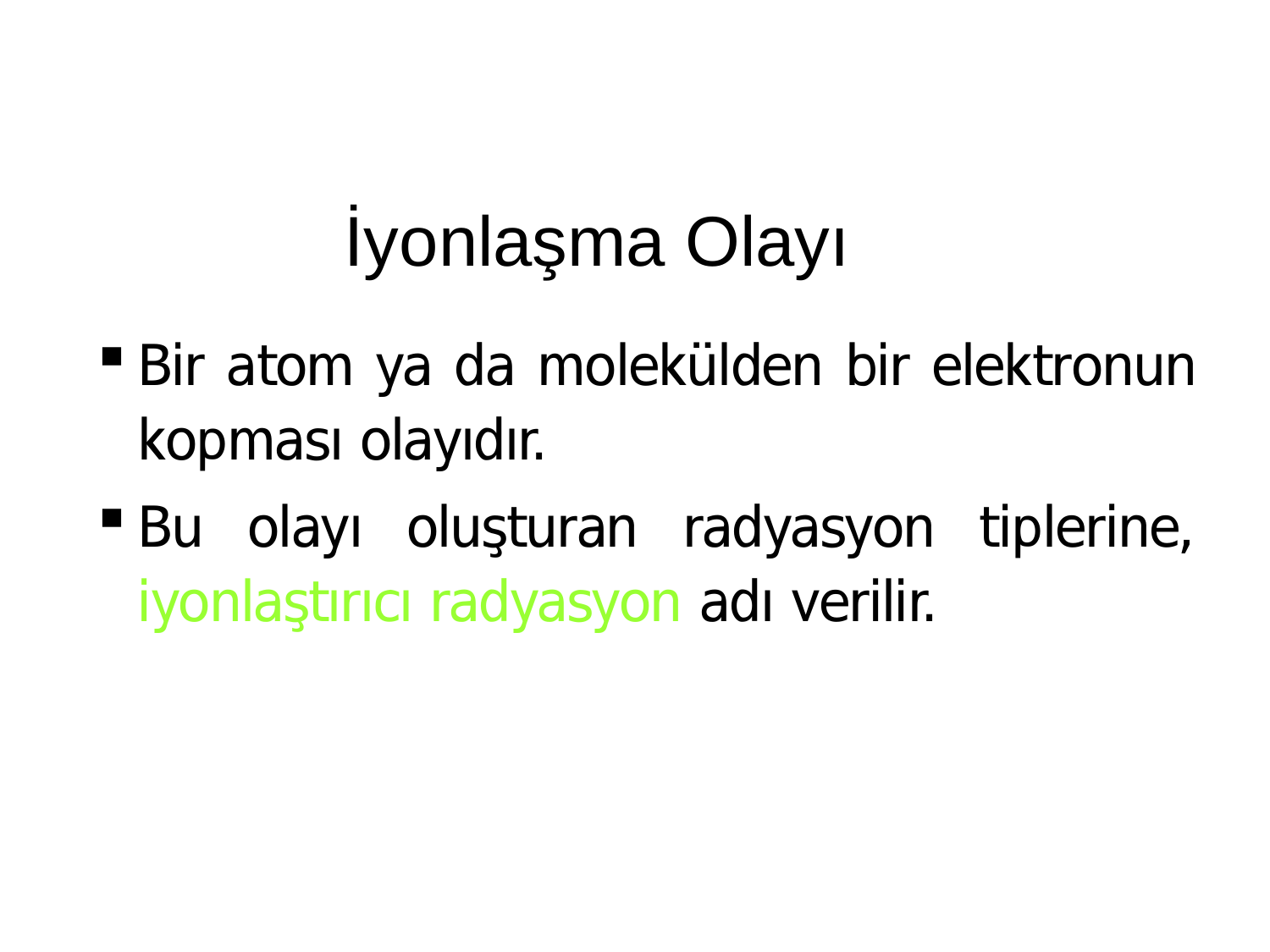

İyonlaşma Olayı
Bir atom ya da molekülden bir elektronun kopması olayıdır.
Bu olayı oluşturan radyasyon tiplerine, iyonlaştırıcı radyasyon adı verilir.